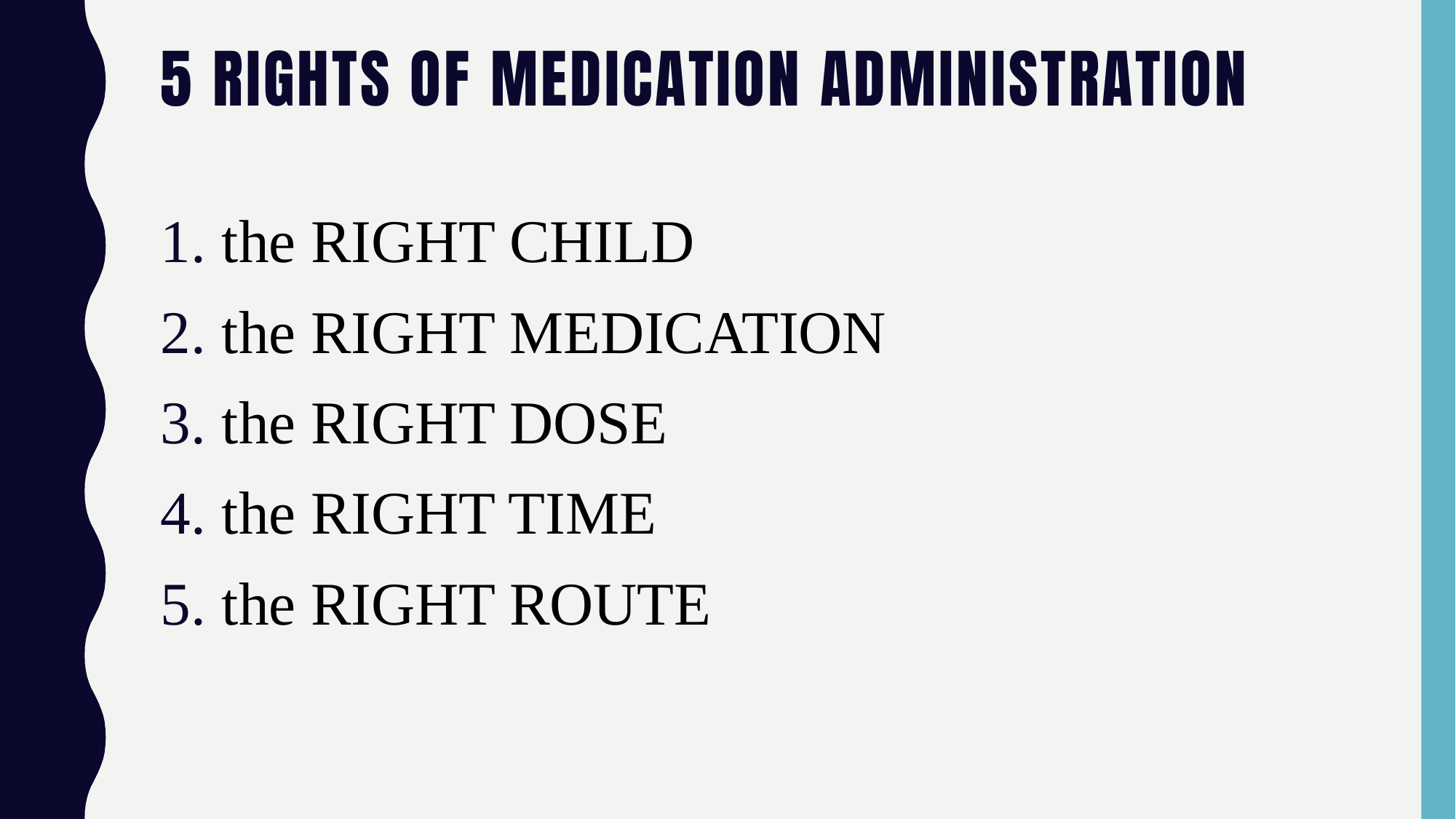

# 5 rights of medication administration
the RIGHT CHILD
the RIGHT MEDICATION
the RIGHT DOSE
the RIGHT TIME
the RIGHT ROUTE